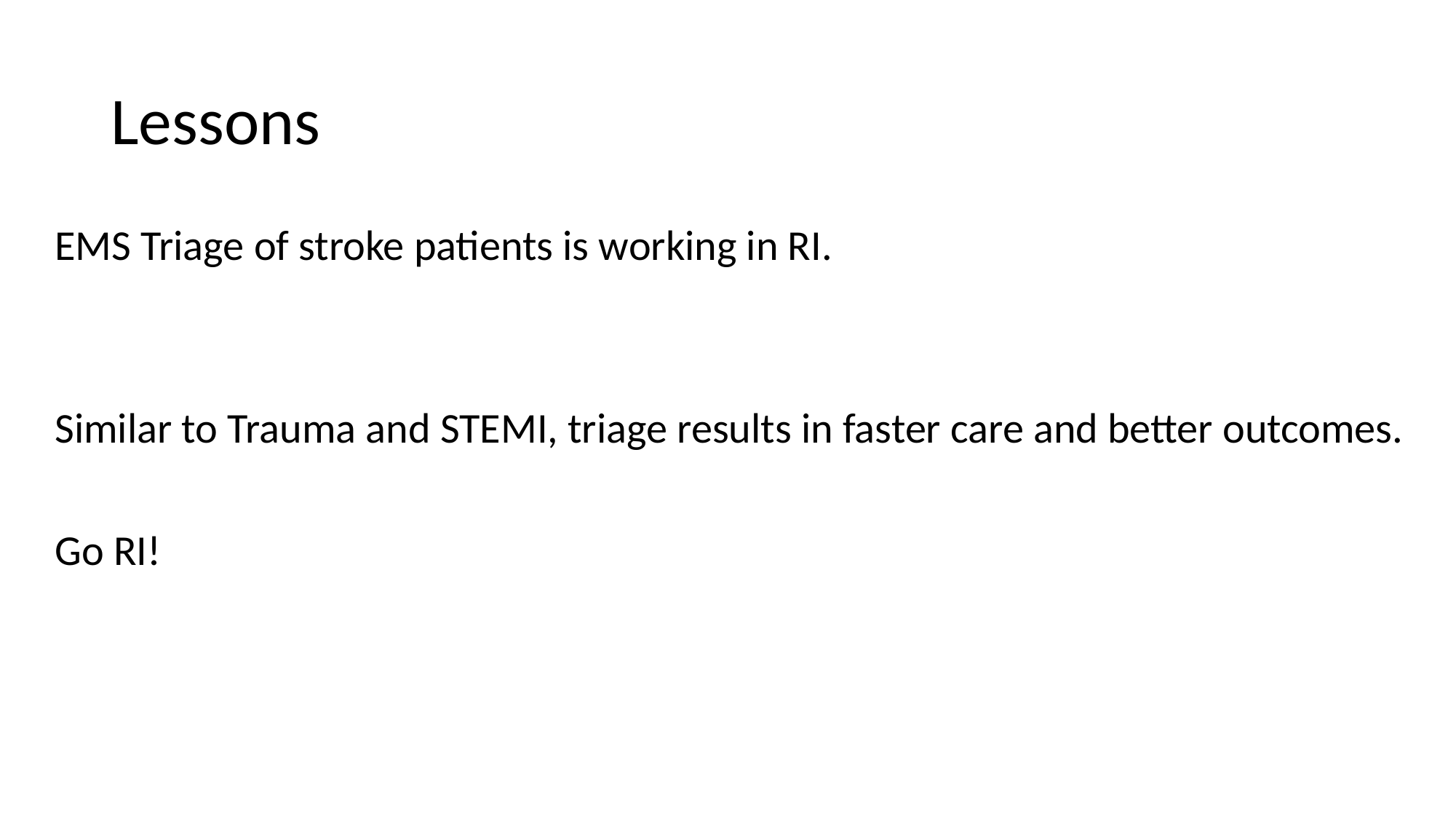

# Lessons
EMS Triage of stroke patients is working in RI.

Similar to Trauma and STEMI, triage results in faster care and better outcomes.

Go RI!